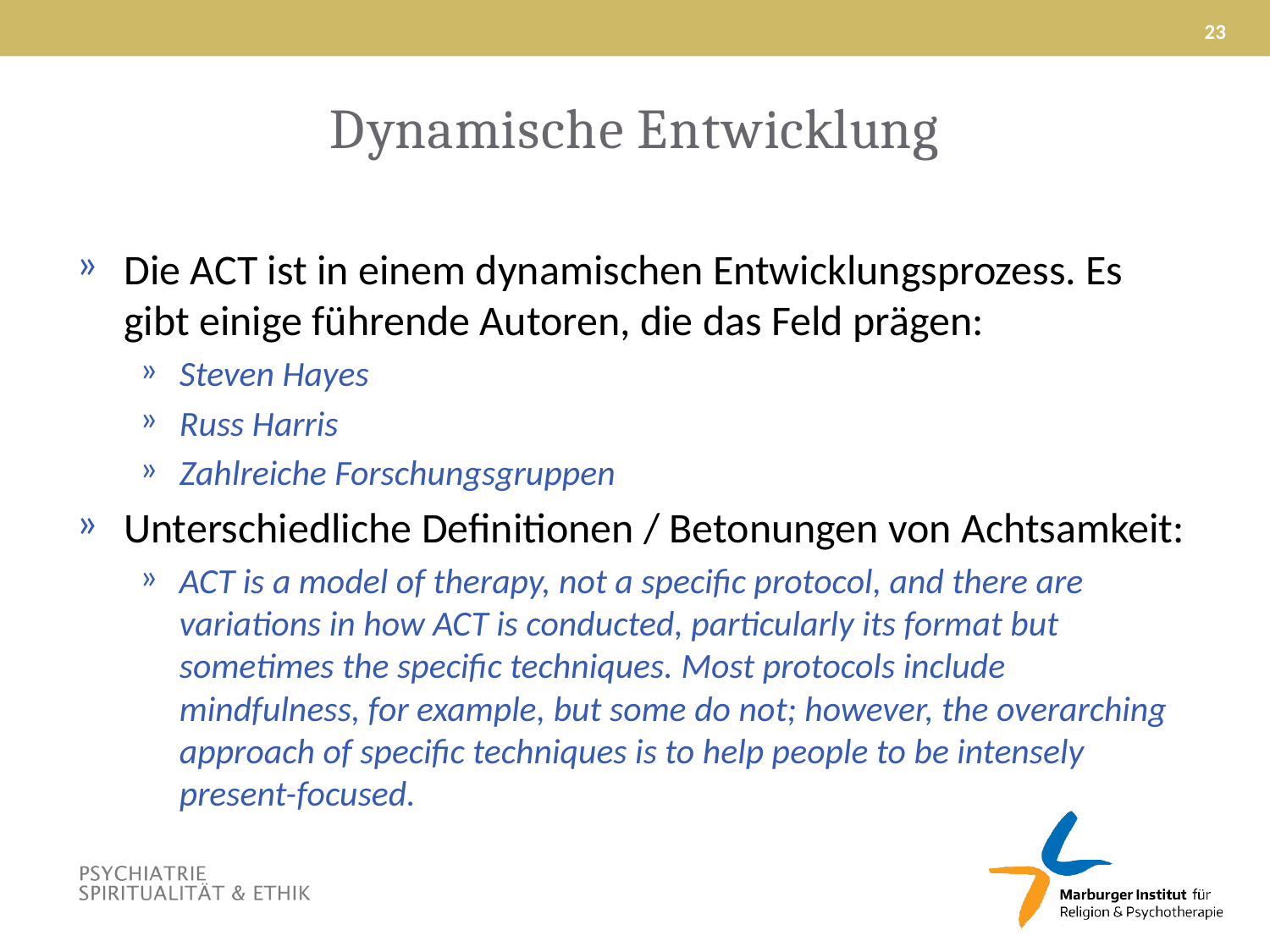

23
# Dynamische Entwicklung
Die ACT ist in einem dynamischen Entwicklungsprozess. Es gibt einige führende Autoren, die das Feld prägen:
Steven Hayes
Russ Harris
Zahlreiche Forschungsgruppen
Unterschiedliche Definitionen / Betonungen von Achtsamkeit:
ACT is a model of therapy, not a specific protocol, and there are variations in how ACT is conducted, particularly its format but sometimes the specific techniques. Most protocols include mindfulness, for example, but some do not; however, the overarching approach of specific techniques is to help people to be intensely present-focused.